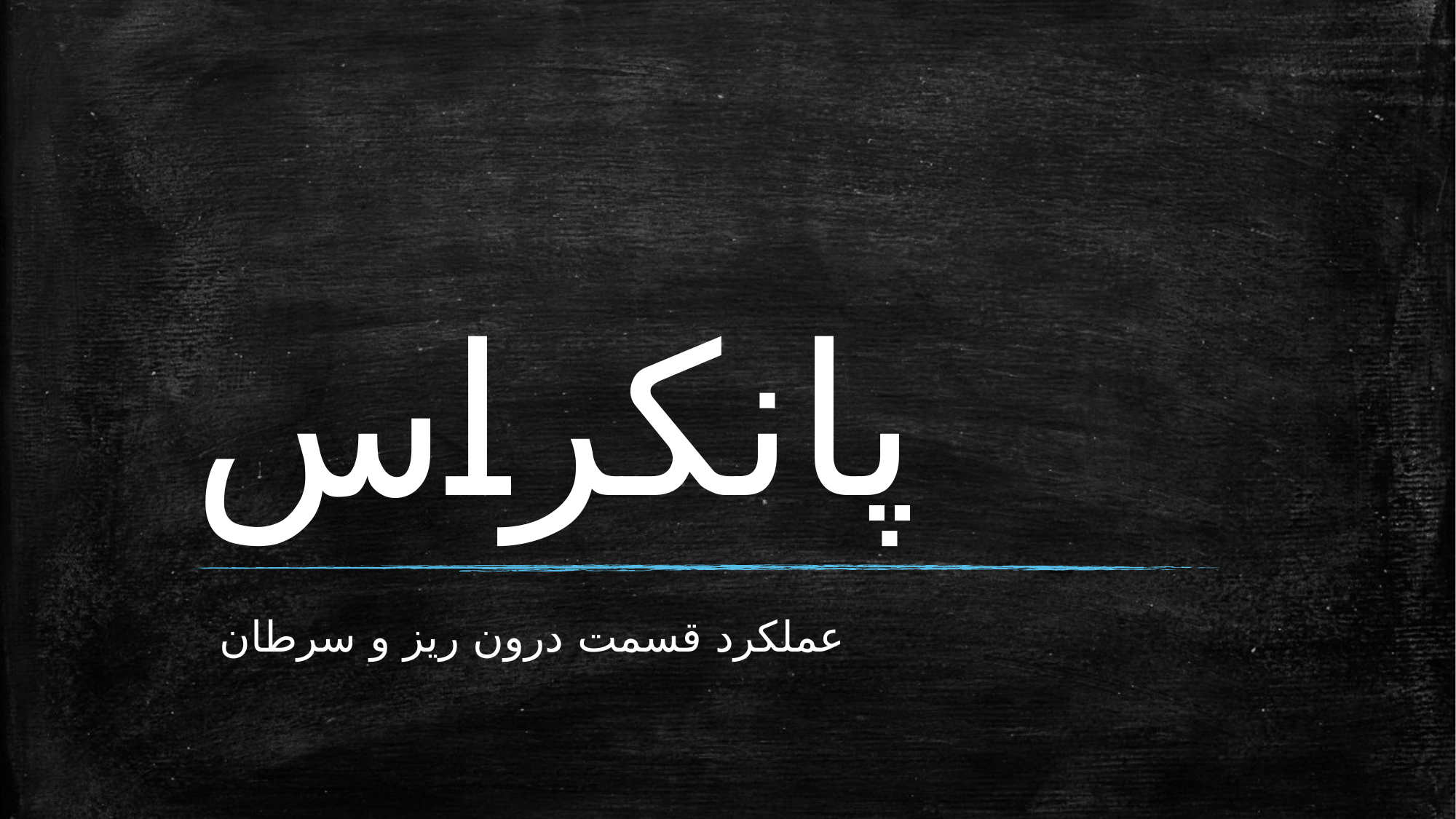

# پانکراس
عملکرد قسمت درون ریز و سرطان